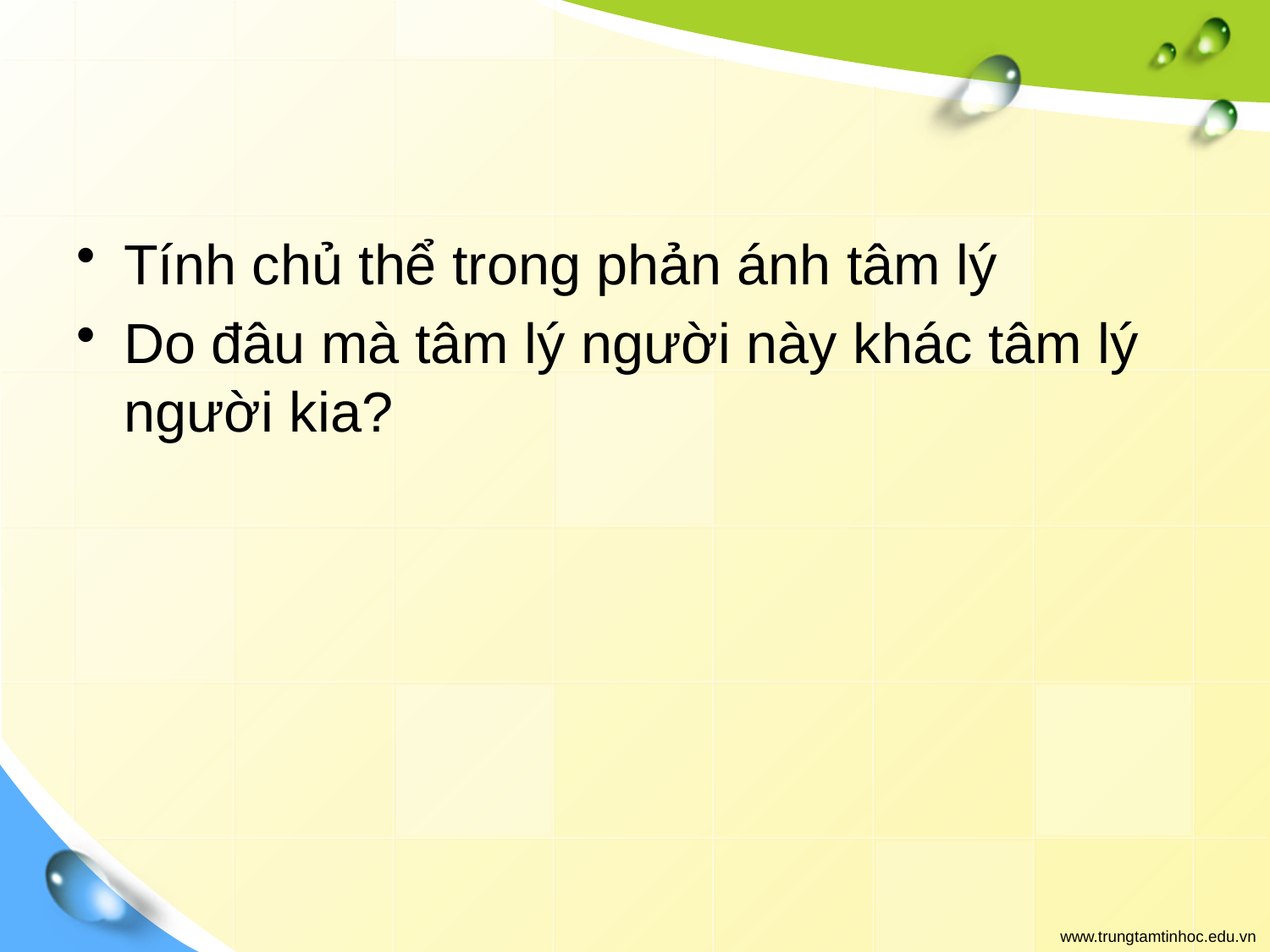

#
Tính chủ thể trong phản ánh tâm lý
Do đâu mà tâm lý người này khác tâm lý người kia?